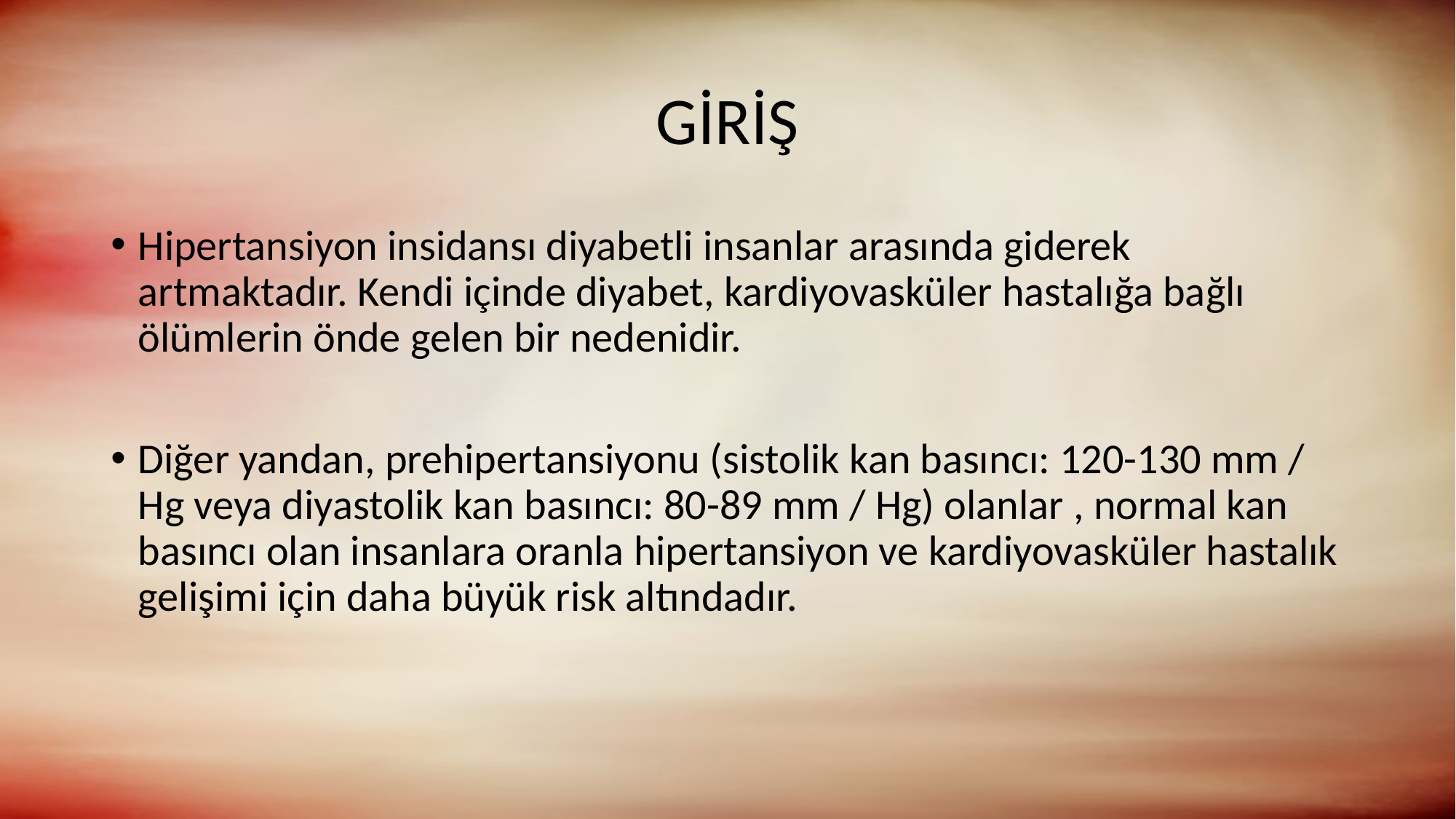

# GİRİŞ
Hipertansiyon insidansı diyabetli insanlar arasında giderek artmaktadır. Kendi içinde diyabet, kardiyovasküler hastalığa bağlı ölümlerin önde gelen bir nedenidir.

Diğer yandan, prehipertansiyonu (sistolik kan basıncı: 120-130 mm / Hg veya diyastolik kan basıncı: 80-89 mm / Hg) olanlar , normal kan basıncı olan insanlara oranla hipertansiyon ve kardiyovasküler hastalık gelişimi için daha büyük risk altındadır.